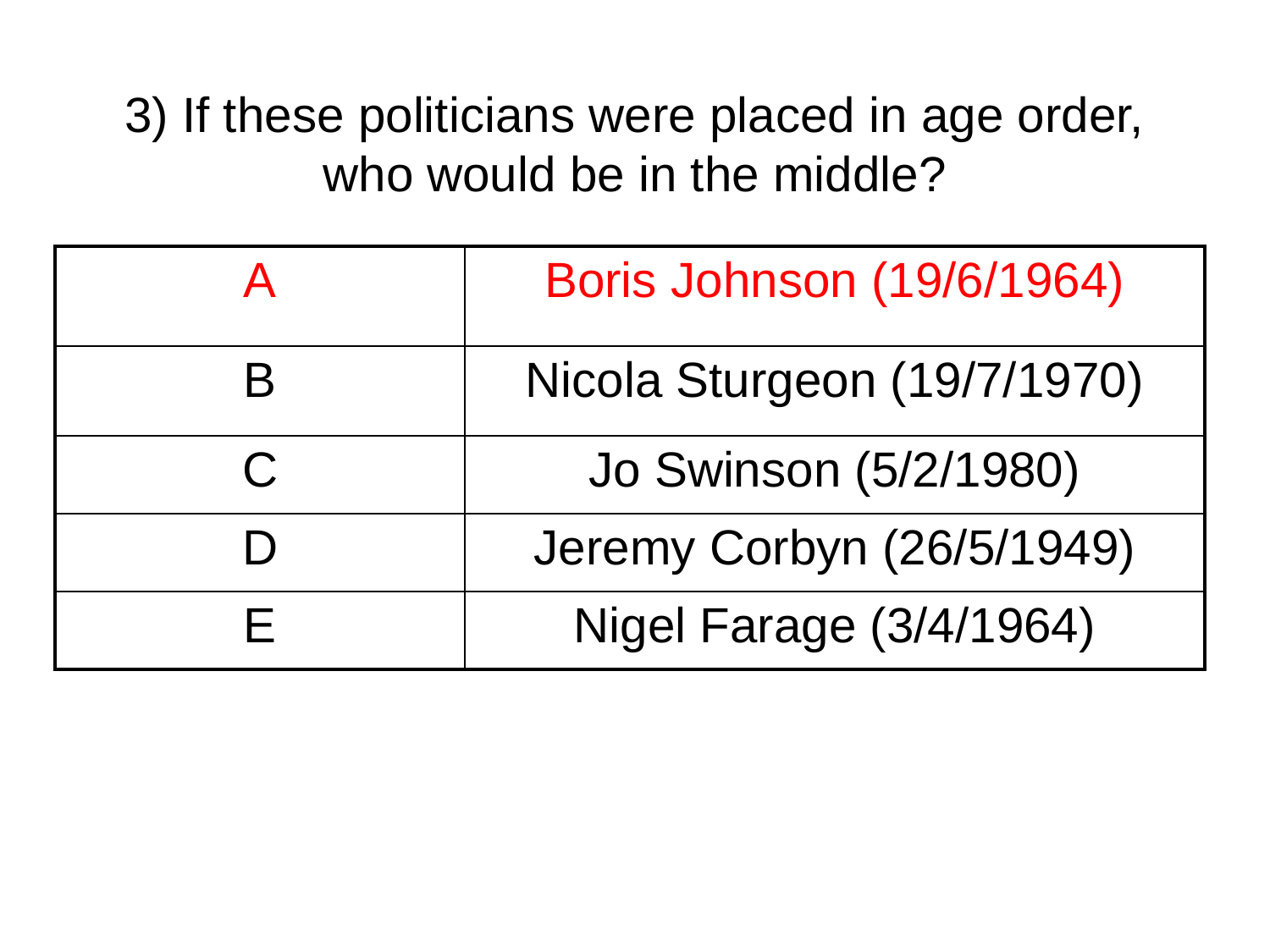

# 3) If these politicians were placed in age order, who would be in the middle?
| A | Boris Johnson (19/6/1964) |
| --- | --- |
| B | Nicola Sturgeon (19/7/1970) |
| C | Jo Swinson (5/2/1980) |
| D | Jeremy Corbyn (26/5/1949) |
| E | Nigel Farage (3/4/1964) |